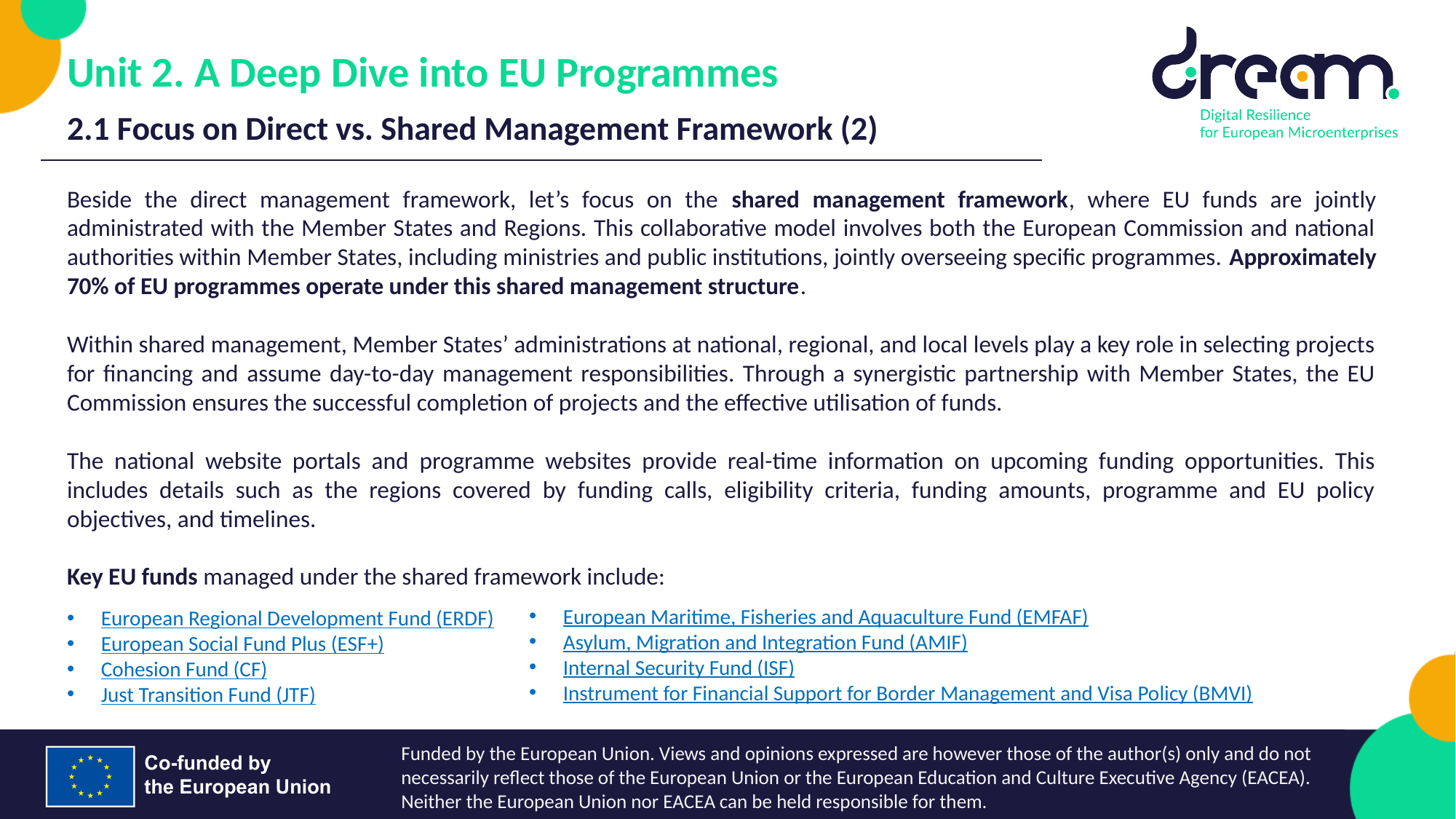

Unit 2. A Deep Dive into EU Programmes
2.1 Focus on Direct vs. Shared Management Framework (2)
Beside the direct management framework, let’s focus on the shared management framework, where EU funds are jointly administrated with the Member States and Regions. This collaborative model involves both the European Commission and national authorities within Member States, including ministries and public institutions, jointly overseeing specific programmes. Approximately 70% of EU programmes operate under this shared management structure.

Within shared management, Member States’ administrations at national, regional, and local levels play a key role in selecting projects for financing and assume day-to-day management responsibilities. Through a synergistic partnership with Member States, the EU Commission ensures the successful completion of projects and the effective utilisation of funds.

The national website portals and programme websites provide real-time information on upcoming funding opportunities. This includes details such as the regions covered by funding calls, eligibility criteria, funding amounts, programme and EU policy objectives, and timelines.

Key EU funds managed under the shared framework include:

European Regional Development Fund (ERDF)
European Social Fund Plus (ESF+)
Cohesion Fund (CF)
Just Transition Fund (JTF)
European Maritime, Fisheries and Aquaculture Fund (EMFAF)
Asylum, Migration and Integration Fund (AMIF)
Internal Security Fund (ISF)
Instrument for Financial Support for Border Management and Visa Policy (BMVI)